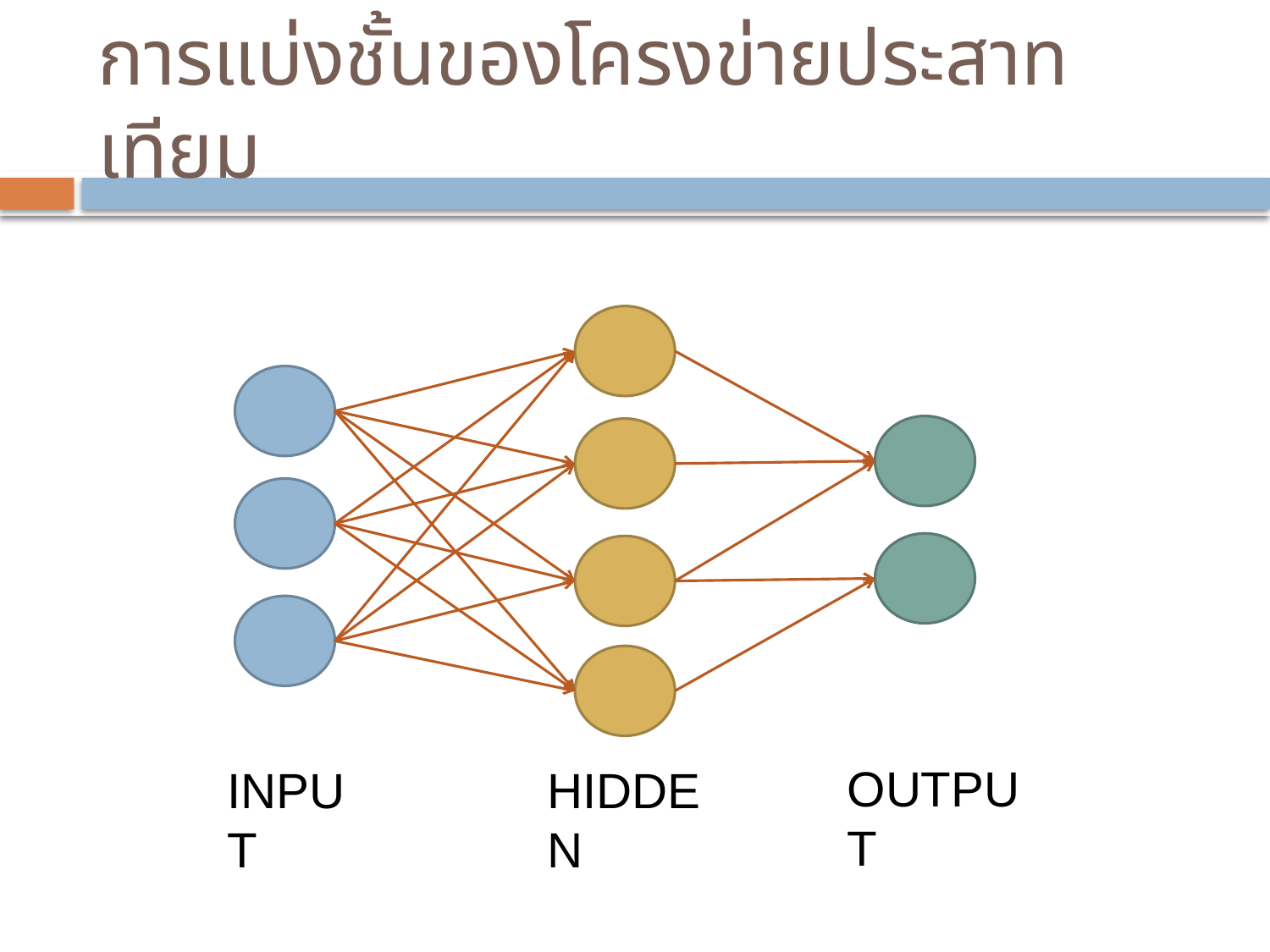

# การแบ่งชั้นของโครงข่ายประสาทเทียม

OUTPUT
INPUT
HIDDEN